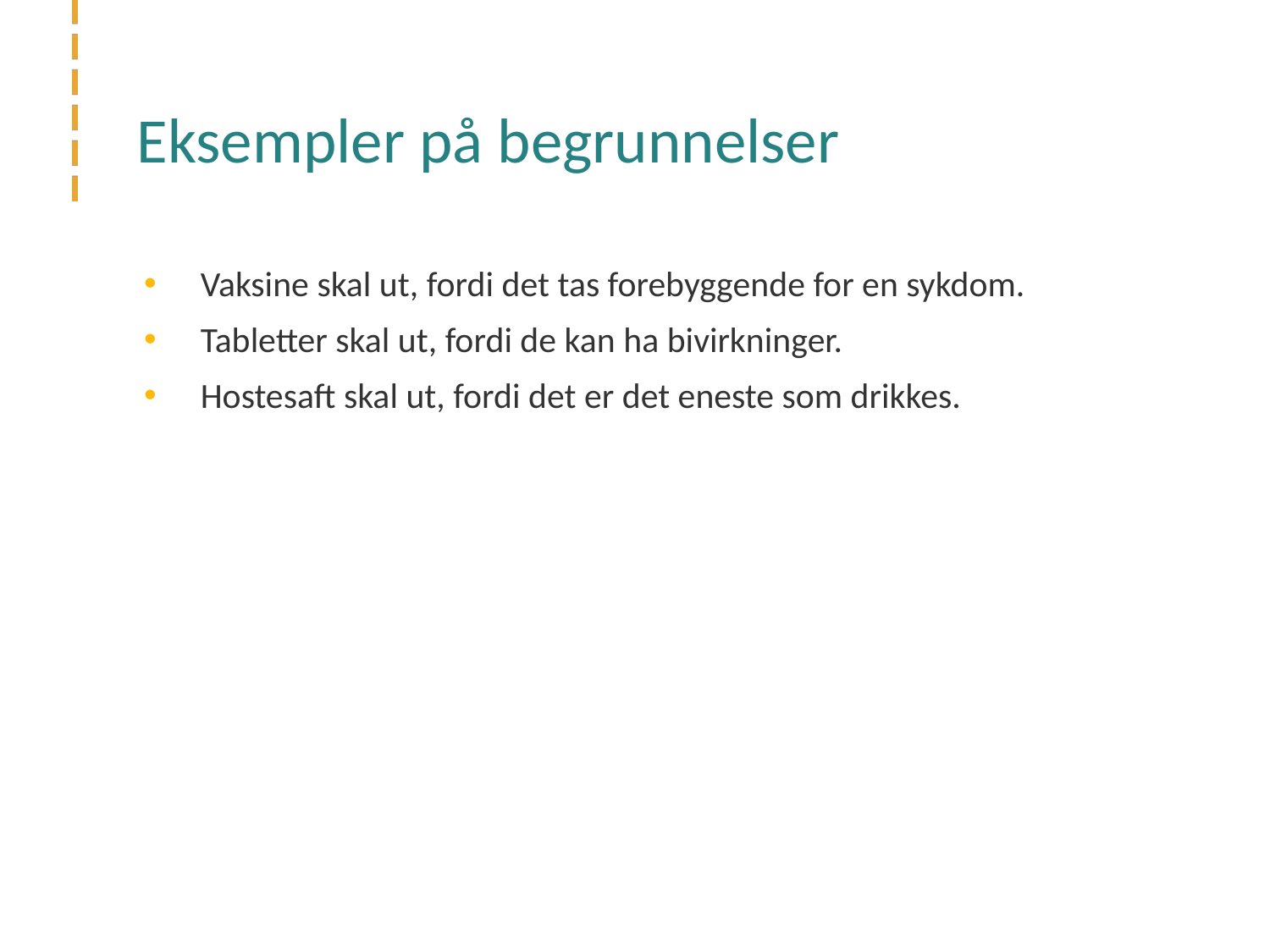

# Eksempler på begrunnelser
Vaksine skal ut, fordi det tas forebyggende for en sykdom.
Tabletter skal ut, fordi de kan ha bivirkninger.
Hostesaft skal ut, fordi det er det eneste som drikkes.